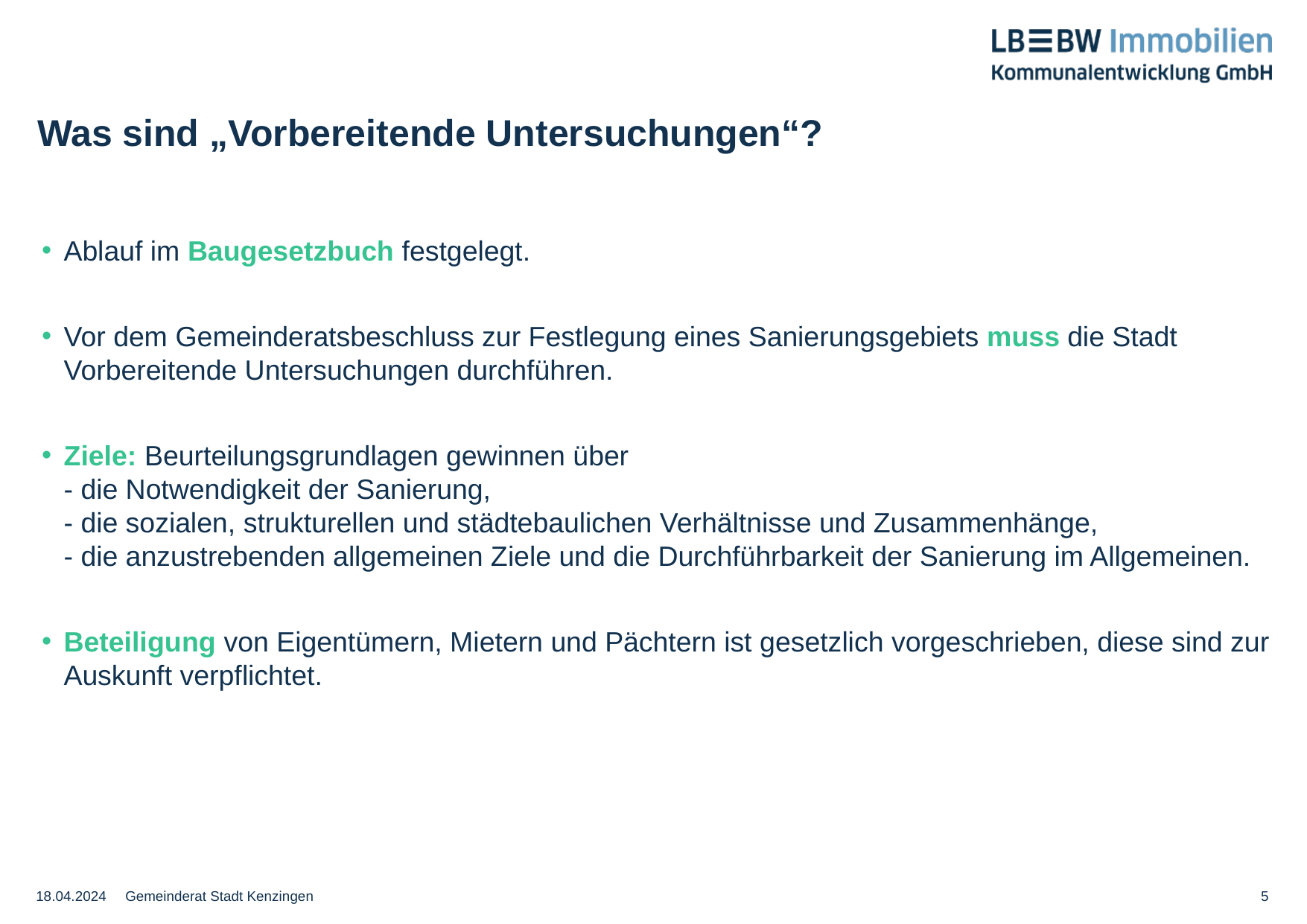

# Was sind „Vorbereitende Untersuchungen“?
Ablauf im Baugesetzbuch festgelegt.

Vor dem Gemeinderatsbeschluss zur Festlegung eines Sanierungsgebiets muss die Stadt Vorbereitende Untersuchungen durchführen.

Ziele: Beurteilungsgrundlagen gewinnen über
- die Notwendigkeit der Sanierung,
- die sozialen, strukturellen und städtebaulichen Verhältnisse und Zusammenhänge,
- die anzustrebenden allgemeinen Ziele und die Durchführbarkeit der Sanierung im Allgemeinen.

Beteiligung von Eigentümern, Mietern und Pächtern ist gesetzlich vorgeschrieben, diese sind zur Auskunft verpflichtet.

18.04.2024
Gemeinderat Stadt Kenzingen
5